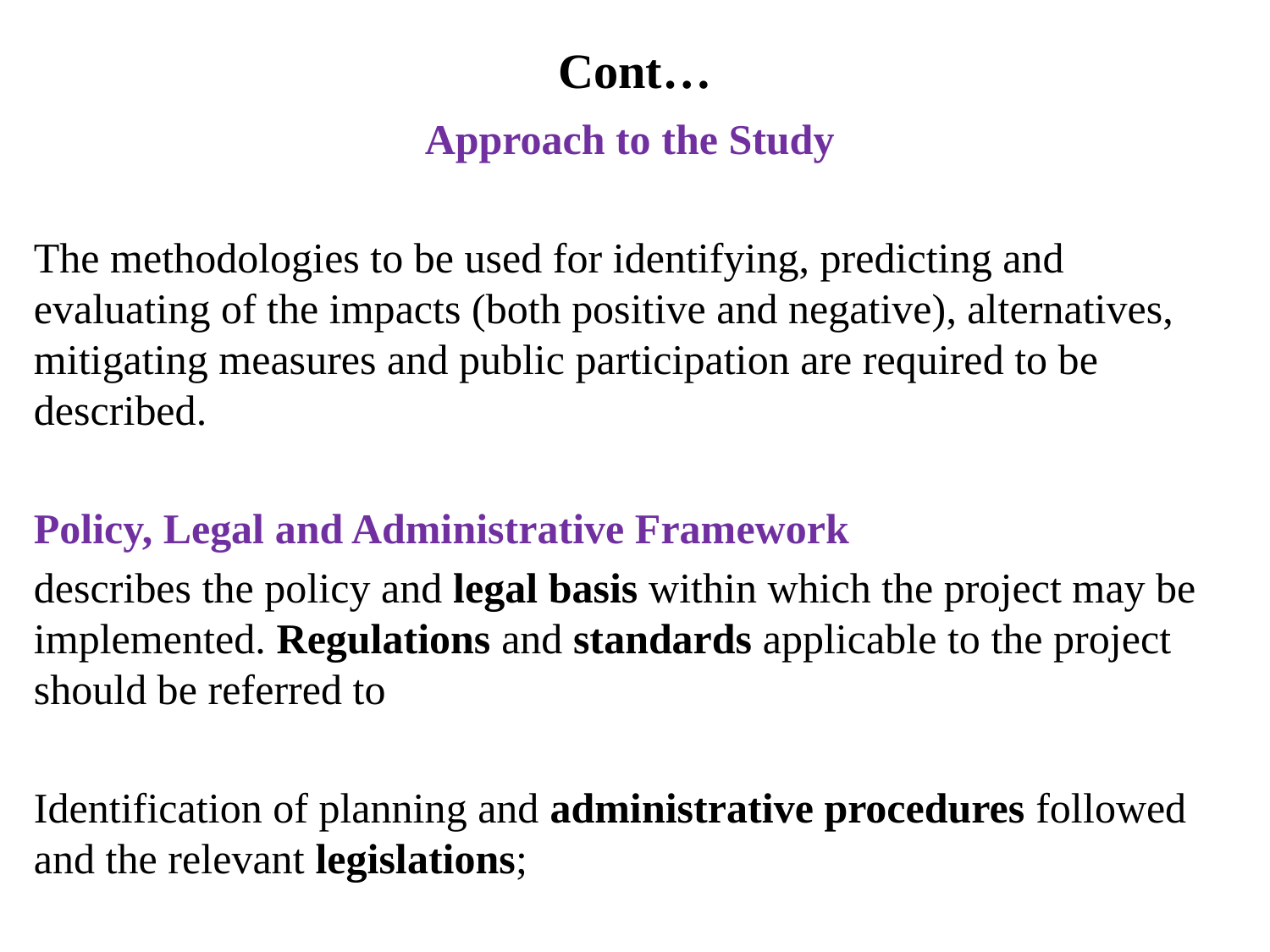

# Cont…
Approach to the Study

The methodologies to be used for identifying, predicting and evaluating of the impacts (both positive and negative), alternatives, mitigating measures and public participation are required to be described.

Policy, Legal and Administrative Framework
describes the policy and legal basis within which the project may be implemented. Regulations and standards applicable to the project should be referred to

Identification of planning and administrative procedures followed and the relevant legislations;